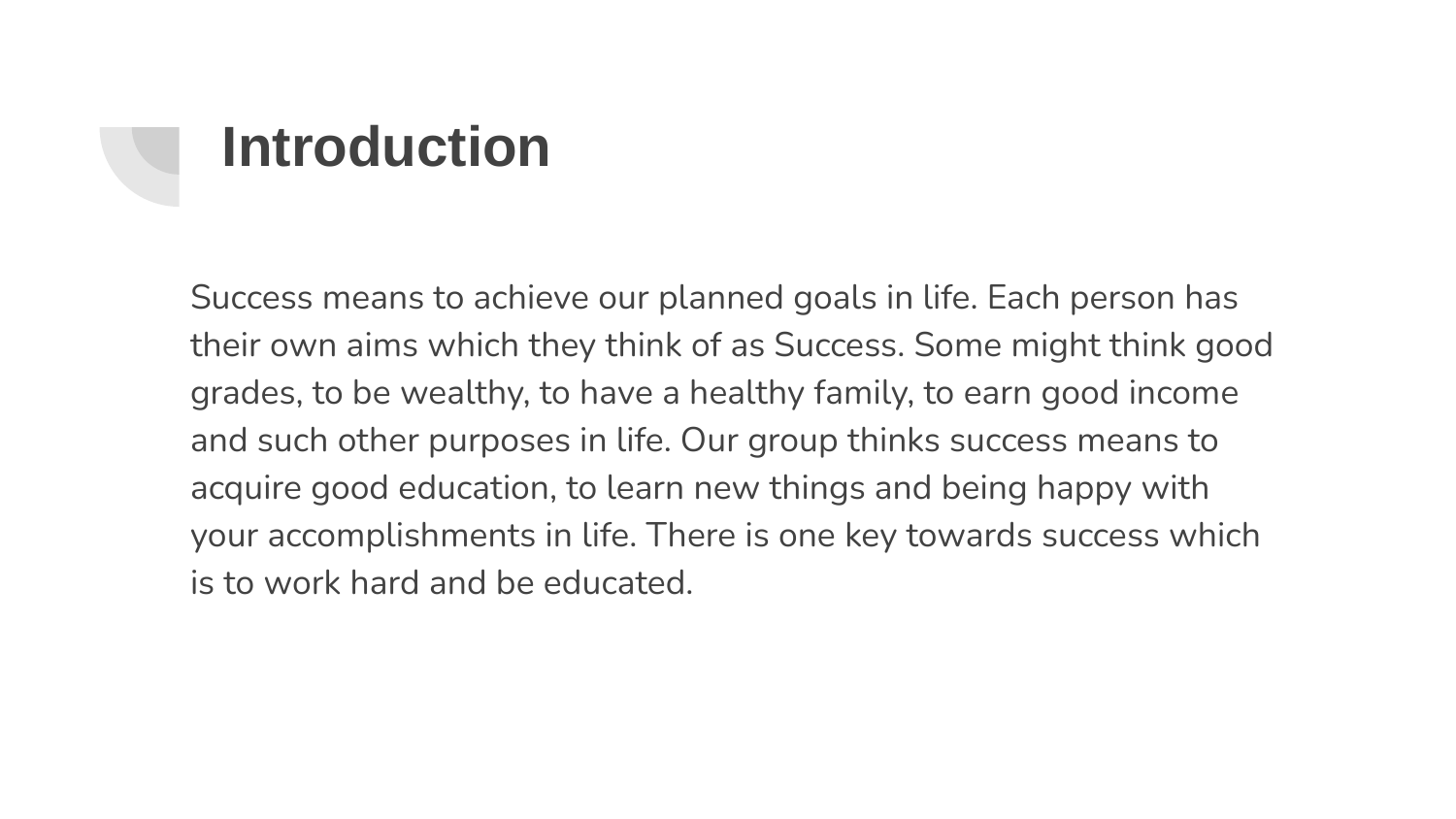

# Introduction
Success means to achieve our planned goals in life. Each person has their own aims which they think of as Success. Some might think good grades, to be wealthy, to have a healthy family, to earn good income and such other purposes in life. Our group thinks success means to acquire good education, to learn new things and being happy with your accomplishments in life. There is one key towards success which is to work hard and be educated.